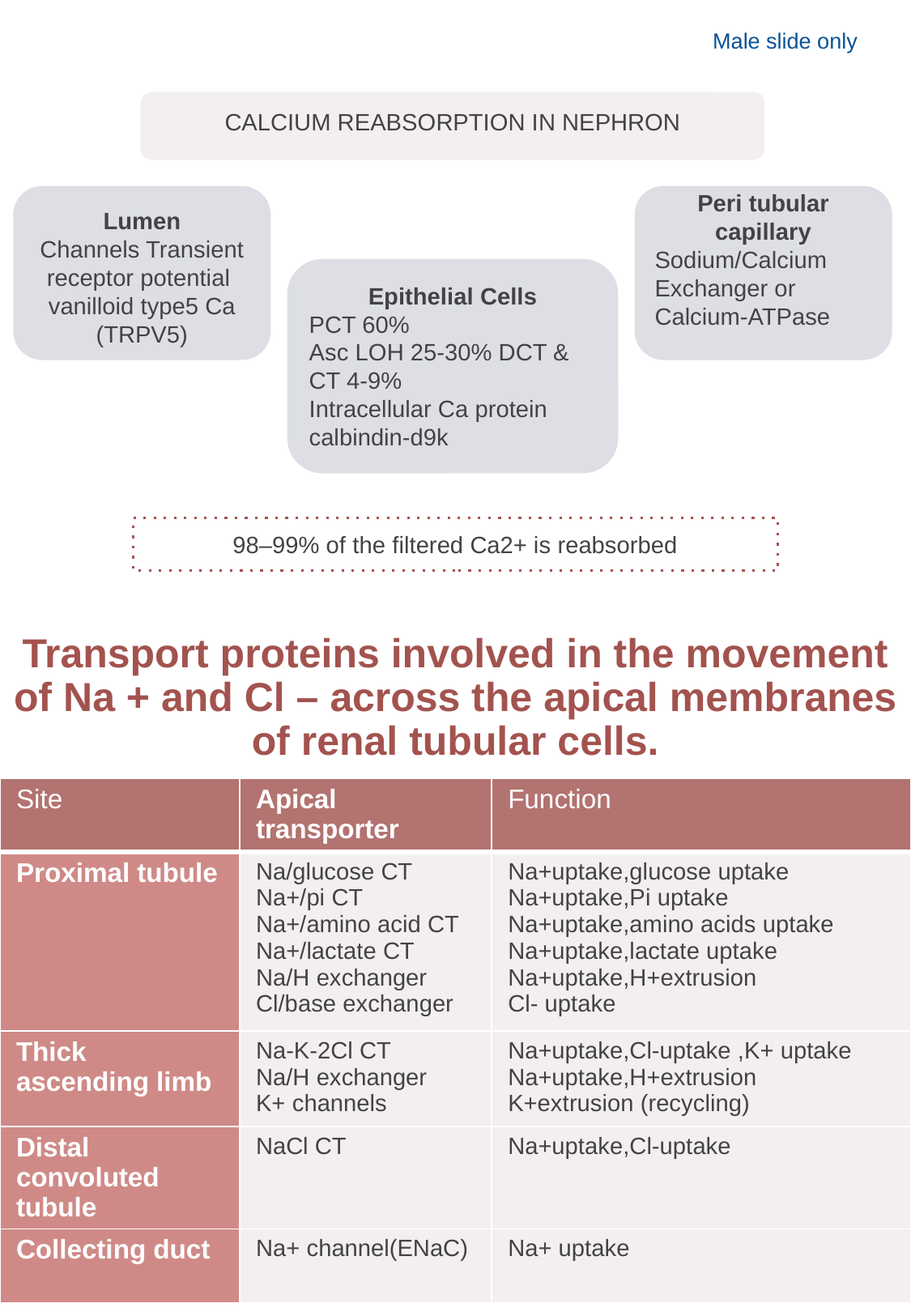

Male slide only
CALCIUM REABSORPTION IN NEPHRON

Peri tubular capillary
Sodium/Calcium
Exchanger or
Calcium-ATPase

Lumen
Channels Transient receptor potential
vanilloid type5 Ca
(TRPV5)

Epithelial Cells
PCT 60%
Asc LOH 25-30% DCT & CT 4-9%
Intracellular Ca protein calbindin-d9k

98–99% of the filtered Ca2+ is reabsorbed
# Transport proteins involved in the movement of Na + and Cl – across the apical membranes of renal tubular cells.

| Site | Apical transporter | Function |
| --- | --- | --- |
| Proximal tubule | Na/glucose CT Na+/pi CT Na+/amino acid CT Na+/lactate CT Na/H exchanger Cl/base exchanger | Na+uptake,glucose uptake Na+uptake,Pi uptake Na+uptake,amino acids uptake Na+uptake,lactate uptake Na+uptake,H+extrusion Cl- uptake |
| Thick ascending limb | Na-K-2Cl CT Na/H exchanger K+ channels | Na+uptake,Cl-uptake ,K+ uptake Na+uptake,H+extrusion K+extrusion (recycling) |
| Distal convoluted tubule | NaCl CT | Na+uptake,Cl-uptake |
| Collecting duct | Na+ channel(ENaC) | Na+ uptake |